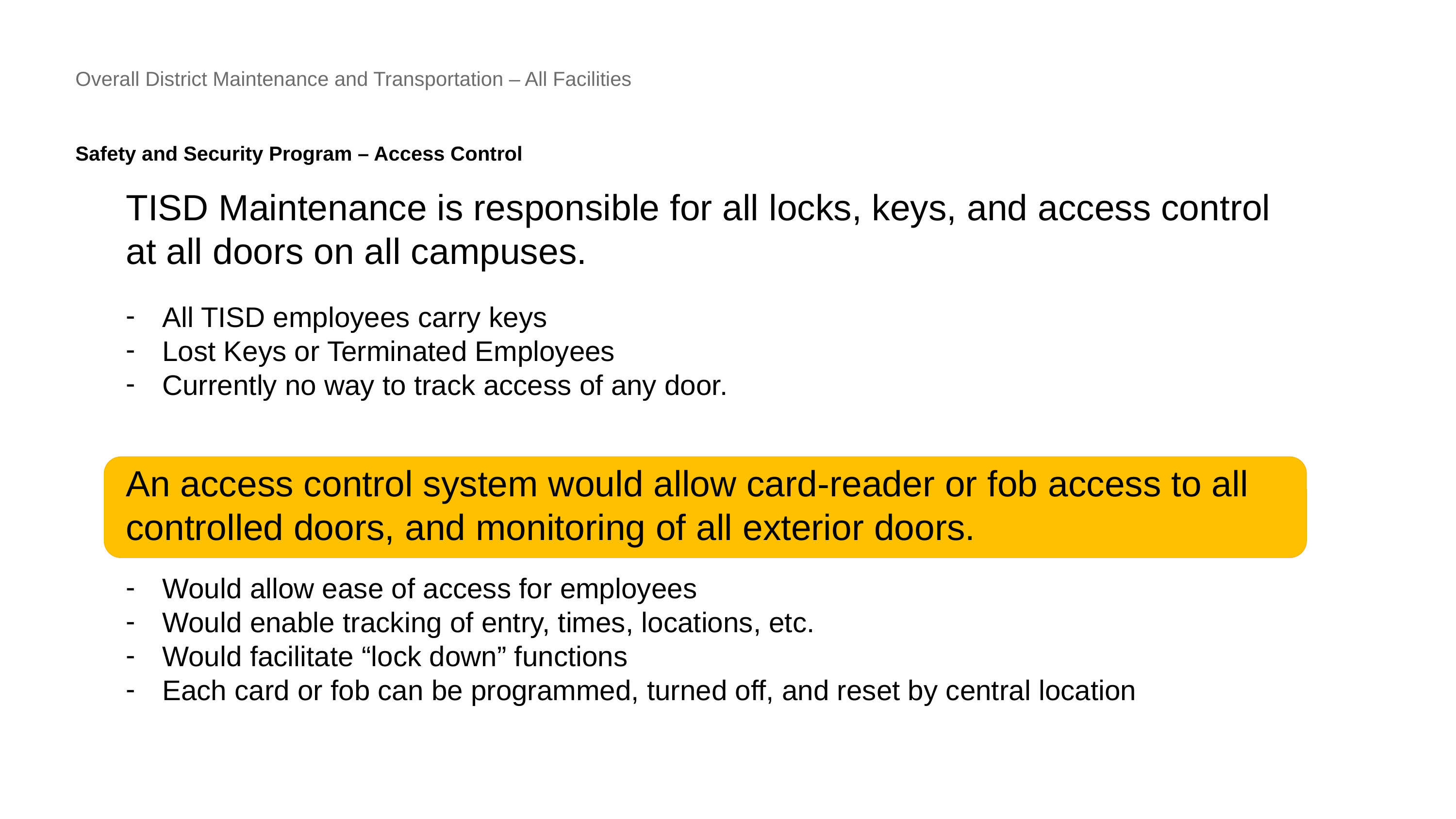

Overall District Maintenance and Transportation – All Facilities
Safety and Security Program – Access Control
TISD Maintenance is responsible for all locks, keys, and access control at all doors on all campuses.

All TISD employees carry keys
Lost Keys or Terminated Employees
Currently no way to track access of any door.

An access control system would allow card-reader or fob access to all controlled doors, and monitoring of all exterior doors.

Would allow ease of access for employees
Would enable tracking of entry, times, locations, etc.
Would facilitate “lock down” functions
Each card or fob can be programmed, turned off, and reset by central location